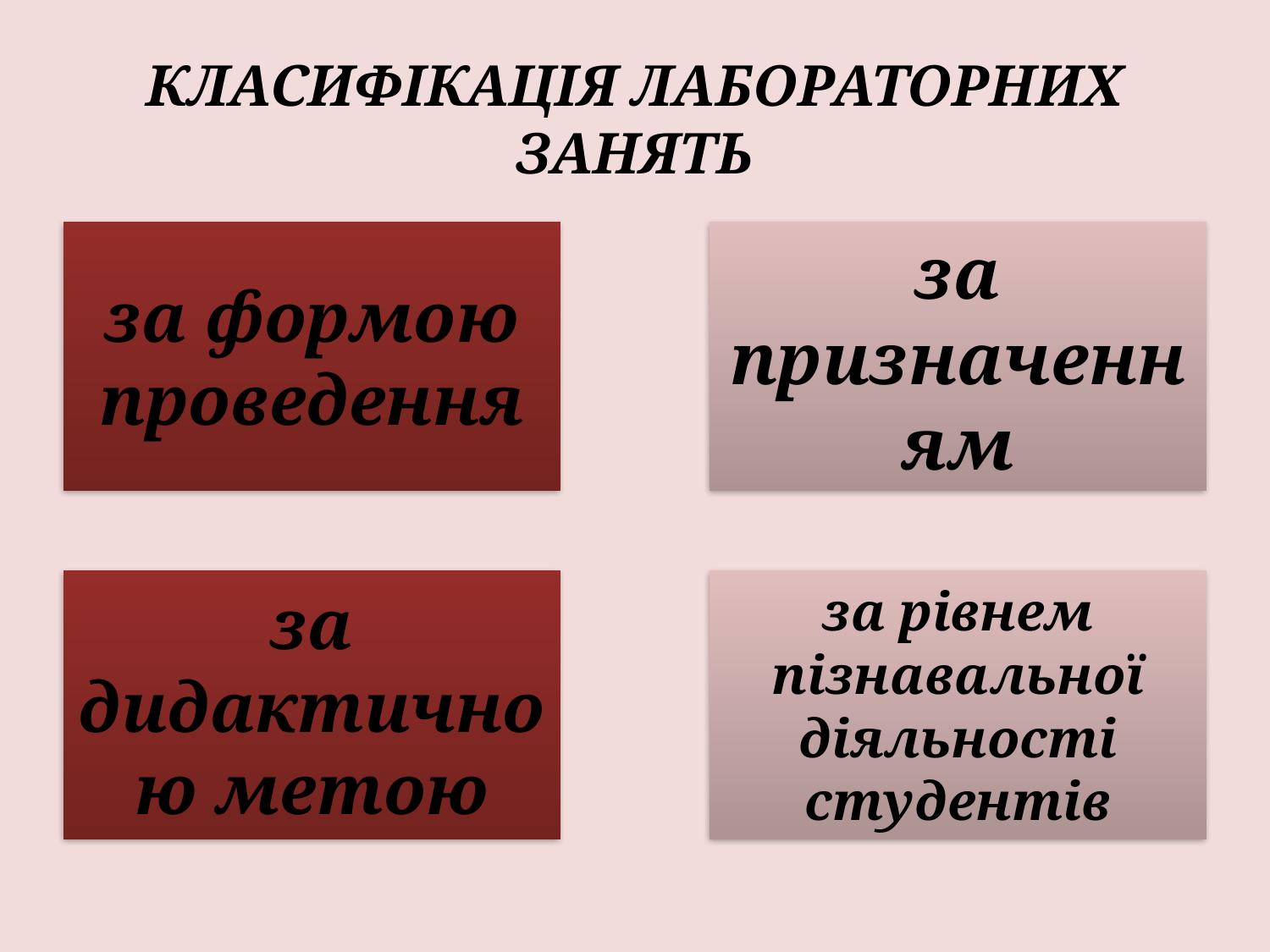

# КЛАСИФІКАЦІЯ ЛАБОРАТОРНИХ ЗАНЯТЬ
за формою проведення
за призначенням
за дидактичною метою
за рівнем пізнавальної діяльності студентів